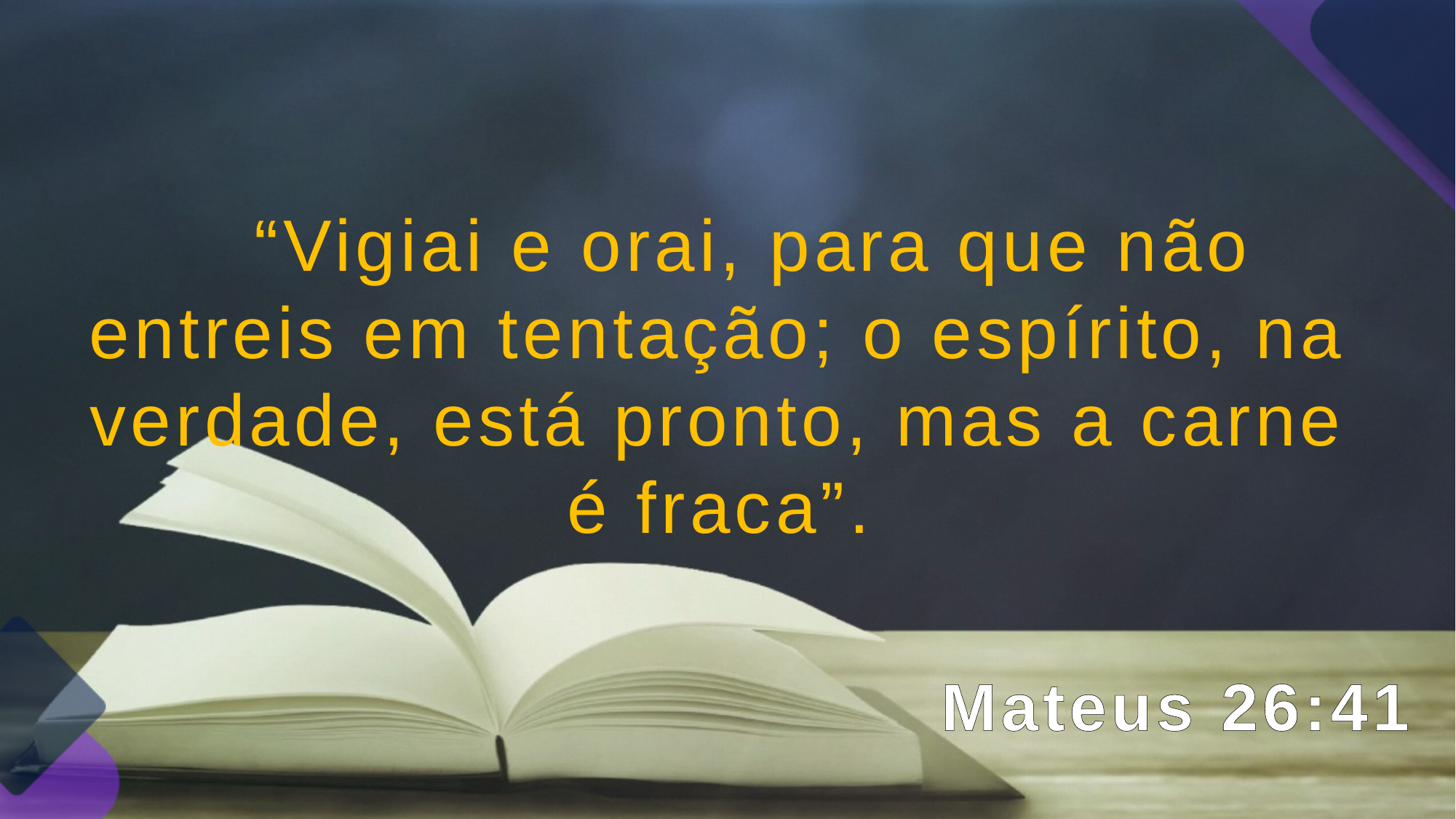

“Vigiai e orai, para que não entreis em tentação; o espírito, na verdade, está pronto, mas a carne é fraca”.
Mateus 26:41